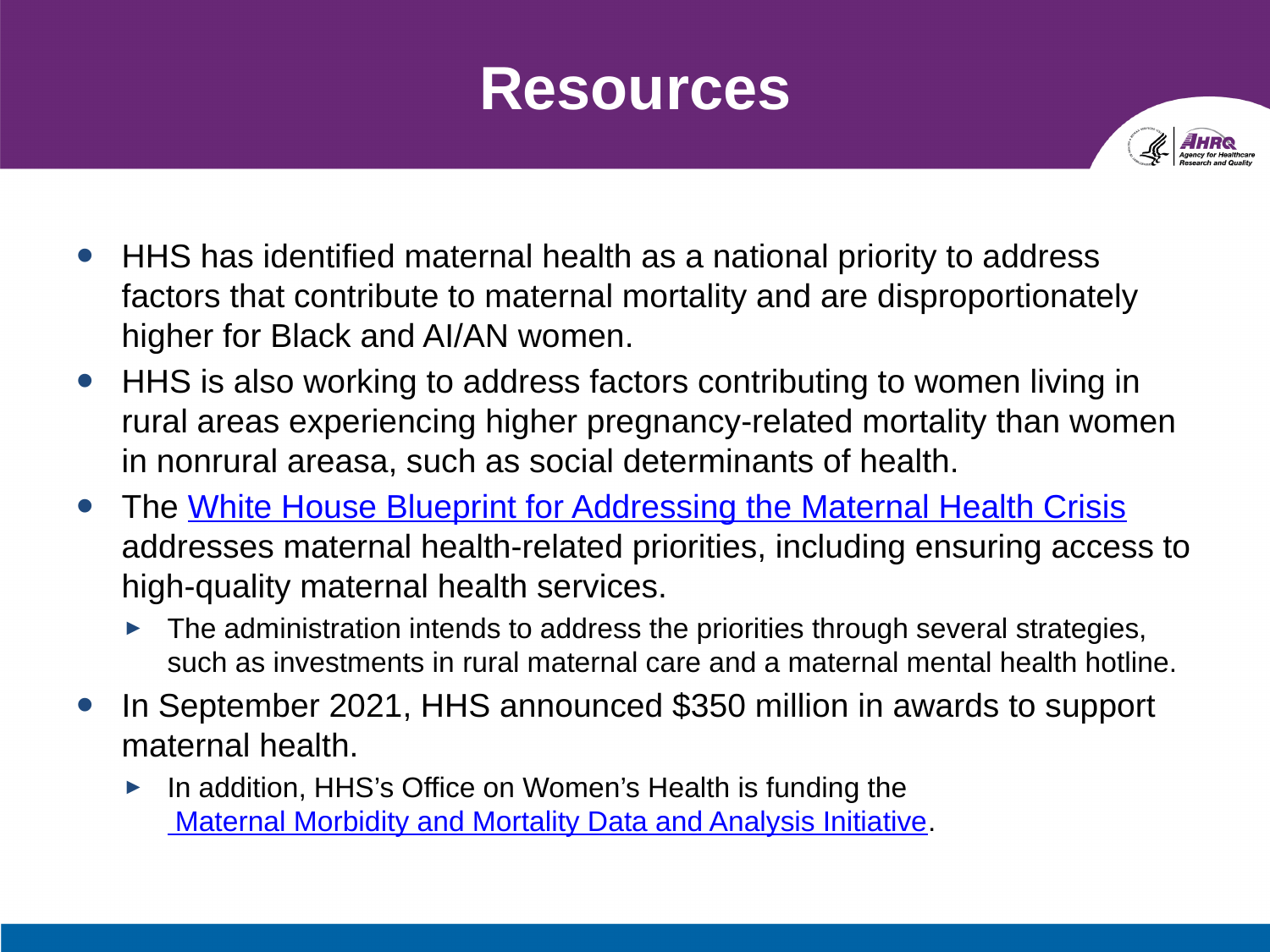

# Resources
HHS has identified maternal health as a national priority to address factors that contribute to maternal mortality and are disproportionately higher for Black and AI/AN women.
HHS is also working to address factors contributing to women living in rural areas experiencing higher pregnancy-related mortality than women in nonrural areasa, such as social determinants of health.
The White House Blueprint for Addressing the Maternal Health Crisis addresses maternal health-related priorities, including ensuring access to high-quality maternal health services.
The administration intends to address the priorities through several strategies, such as investments in rural maternal care and a maternal mental health hotline.
In September 2021, HHS announced $350 million in awards to support maternal health.
In addition, HHS’s Office on Women’s Health is funding the Maternal Morbidity and Mortality Data and Analysis Initiative.